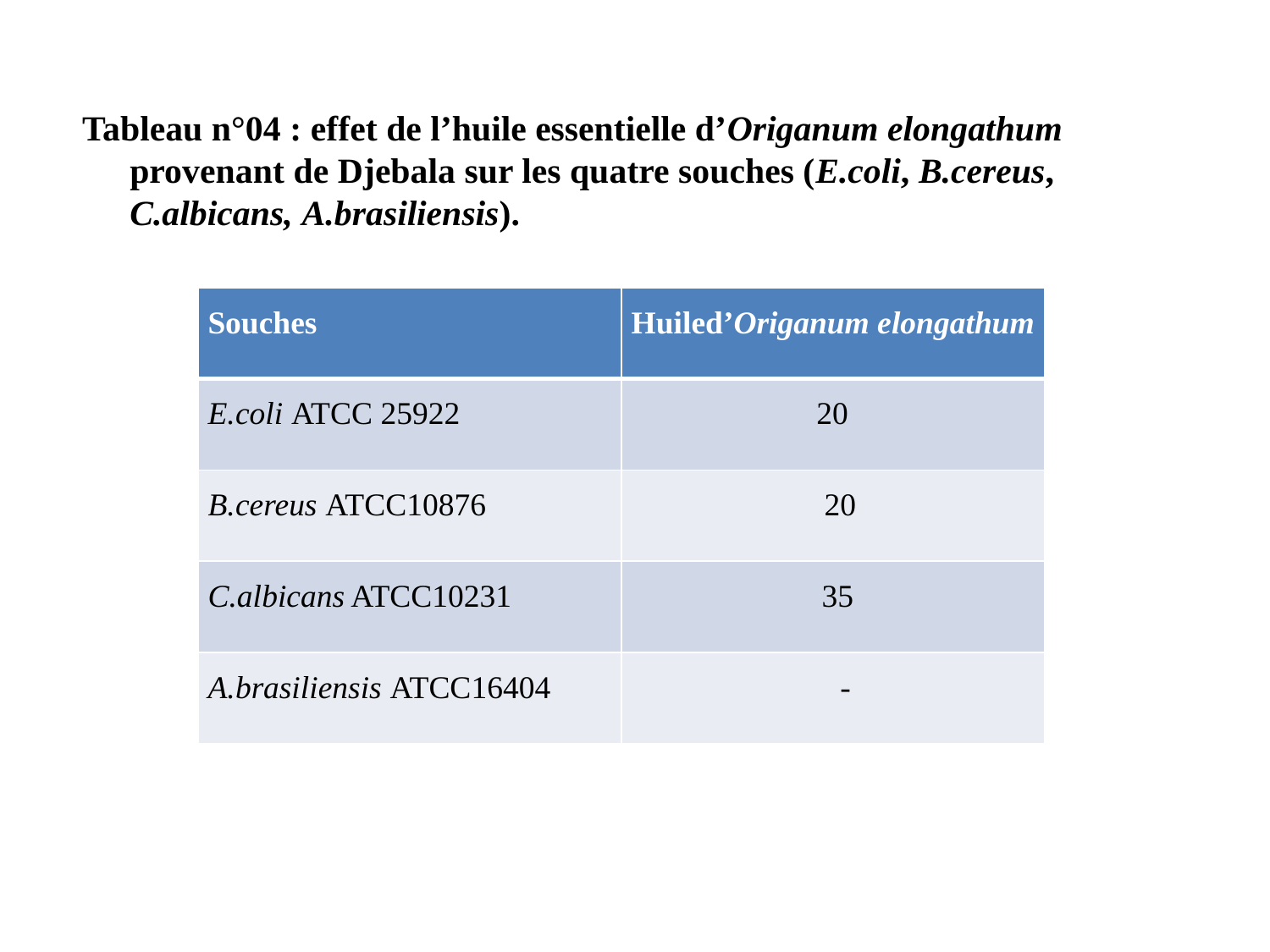

Tableau n°04 : effet de l’huile essentielle d’Origanum elongathum provenant de Djebala sur les quatre souches (E.coli, B.cereus, C.albicans, A.brasiliensis).

| Souches | Huiled’Origanum elongathum |
| --- | --- |
| E.coli ATCC 25922 | 20 |
| B.cereus ATCC10876 | 20 |
| C.albicans ATCC10231 | 35 |
| A.brasiliensis ATCC16404 | - |